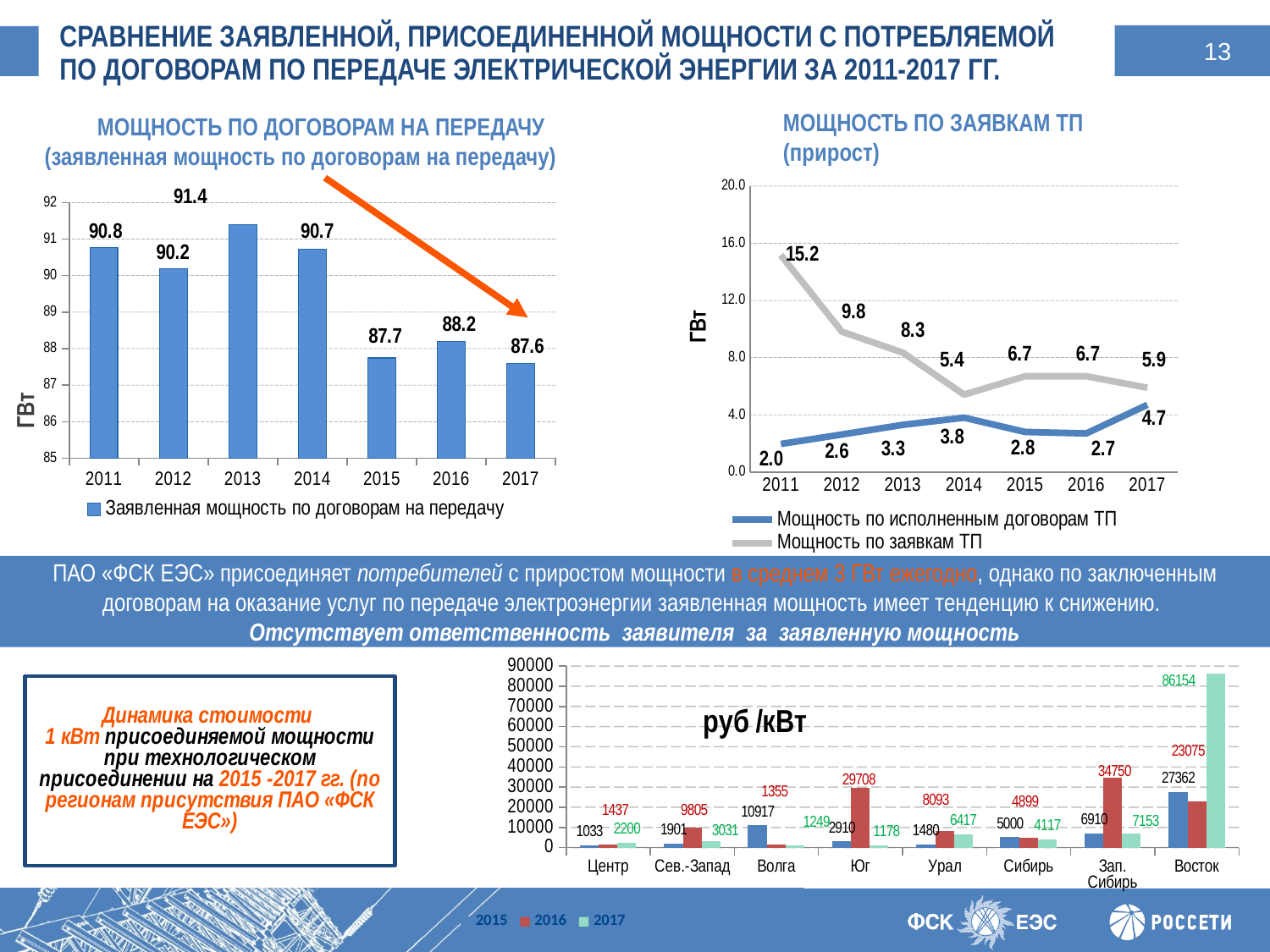

# Сравнение заявленной, присоединенной мощности с потребляемой по договорам по передаче электрической энергии за 2011-2017 гг.
Мощность по заявкам ТП
(прирост)
Мощность по договорам на передачу
(заявленная мощность по договорам на передачу)

### Chart

| Category | Мощность по исполненным договорам ТП | Мощность по заявкам ТП |
|---|---|---|
| 2011 | 1.964 | 15.18 |
| 2012 | 2.628 | 9.818 |
| 2013 | 3.303 | 8.349 |
| 2014 | 3.8 | 5.412 |
| 2015 | 2.8 | 6.7 |
| 2016 | 2.7 | 6.7 |
| 2017 | 4.7 | 5.9 |

### Chart

| Category | Заявленная мощность по договорам на передачу |
|---|---|
| 2011 | 90.767 |
| 2012 | 90.188 |
| 2013 | 91.398 |
| 2014 | 90.719 |
| 2015 | 87.74 |
| 2016 | 88.2 |
| 2017 | 87.6 |
ГВт
ПАО «ФСК ЕЭС» присоединяет потребителей с приростом мощности в среднем 3 ГВт ежегодно, однако по заключенным договорам на оказание услуг по передаче электроэнергии заявленная мощность имеет тенденцию к снижению.
Отсутствует ответственность  заявителя  за  заявленную мощность

### Chart

| Category | 2015 | 2016 | 2017 |
|---|---|---|---|
| Центр | 1033.4868227783575 | 1437.4746688747698 | 2200.0412836635005 |
| Сев.-Запад | 1900.546304857803 | 9804.853500216088 | 3030.6373464635353 |
| Волга | 10916.86612414233 | 1354.538549183441 | 1248.5319652279459 |
| Юг | 2910.444486092618 | 29708.072110380148 | 1177.7086230138377 |
| Урал | 1479.6264248985074 | 8093.378279597175 | 6416.9043297899925 |
| Сибирь | 4999.642474262305 | 4899.353215239124 | 4116.762193154868 |
| Зап. Сибирь | 6910.395891410512 | 34750.26312327325 | 7153.001524138211 |
| Восток | 27362.30897518807 | 23075.26504650973 | 86153.76294539752 |